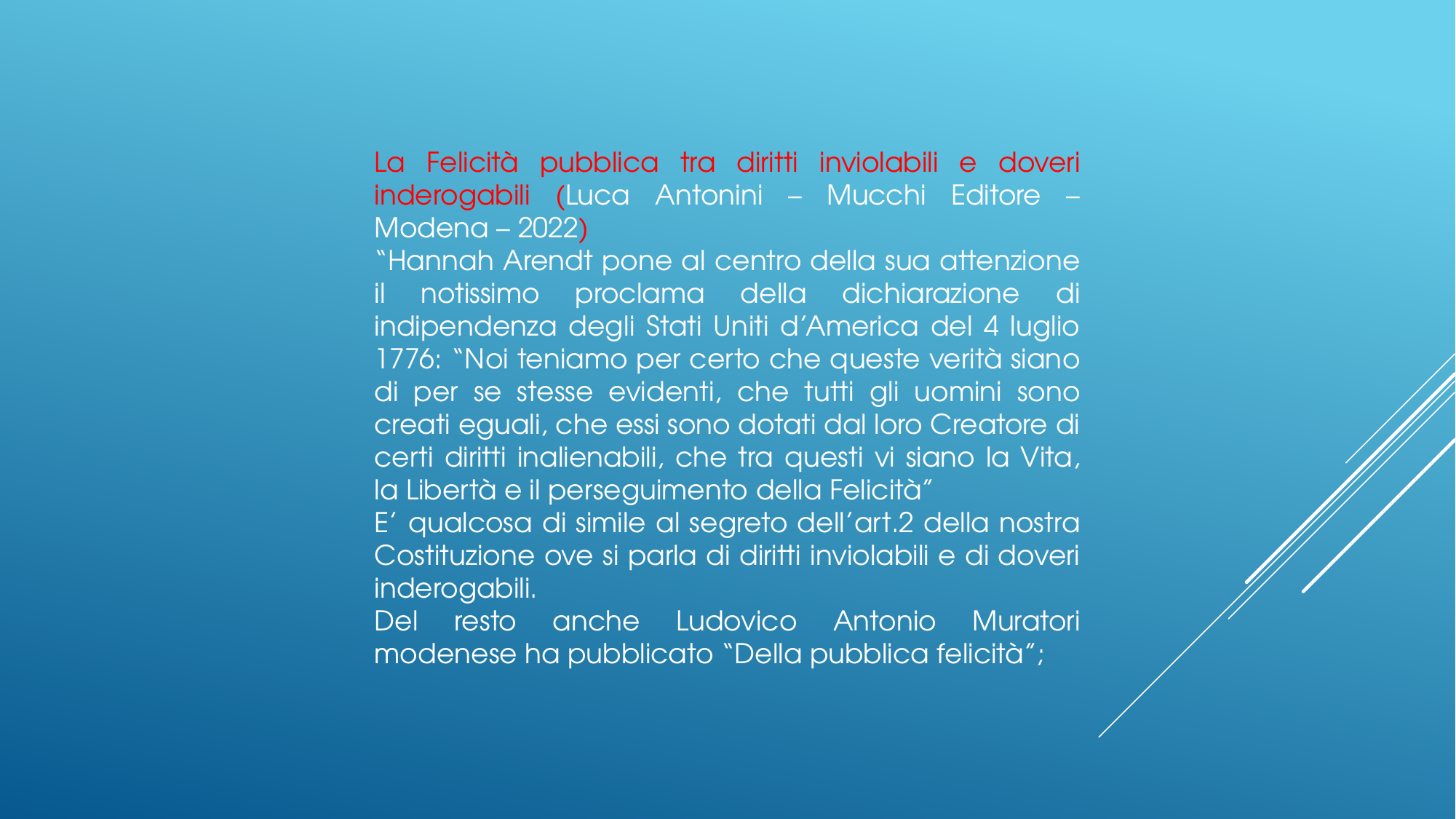

La Felicità pubblica tra diritti inviolabili e doveri inderogabili (Luca Antonini – Mucchi Editore – Modena – 2022)
“Hannah Arendt pone al centro della sua attenzione il notissimo proclama della dichiarazione di indipendenza degli Stati Uniti d’America del 4 luglio 1776: “Noi teniamo per certo che queste verità siano di per se stesse evidenti, che tutti gli uomini sono creati eguali, che essi sono dotati dal loro Creatore di certi diritti inalienabili, che tra questi vi siano la Vita, la Libertà e il perseguimento della Felicità”
E’ qualcosa di simile al segreto dell’art.2 della nostra Costituzione ove si parla di diritti inviolabili e di doveri inderogabili.
Del resto anche Ludovico Antonio Muratori modenese ha pubblicato “Della pubblica felicità”;